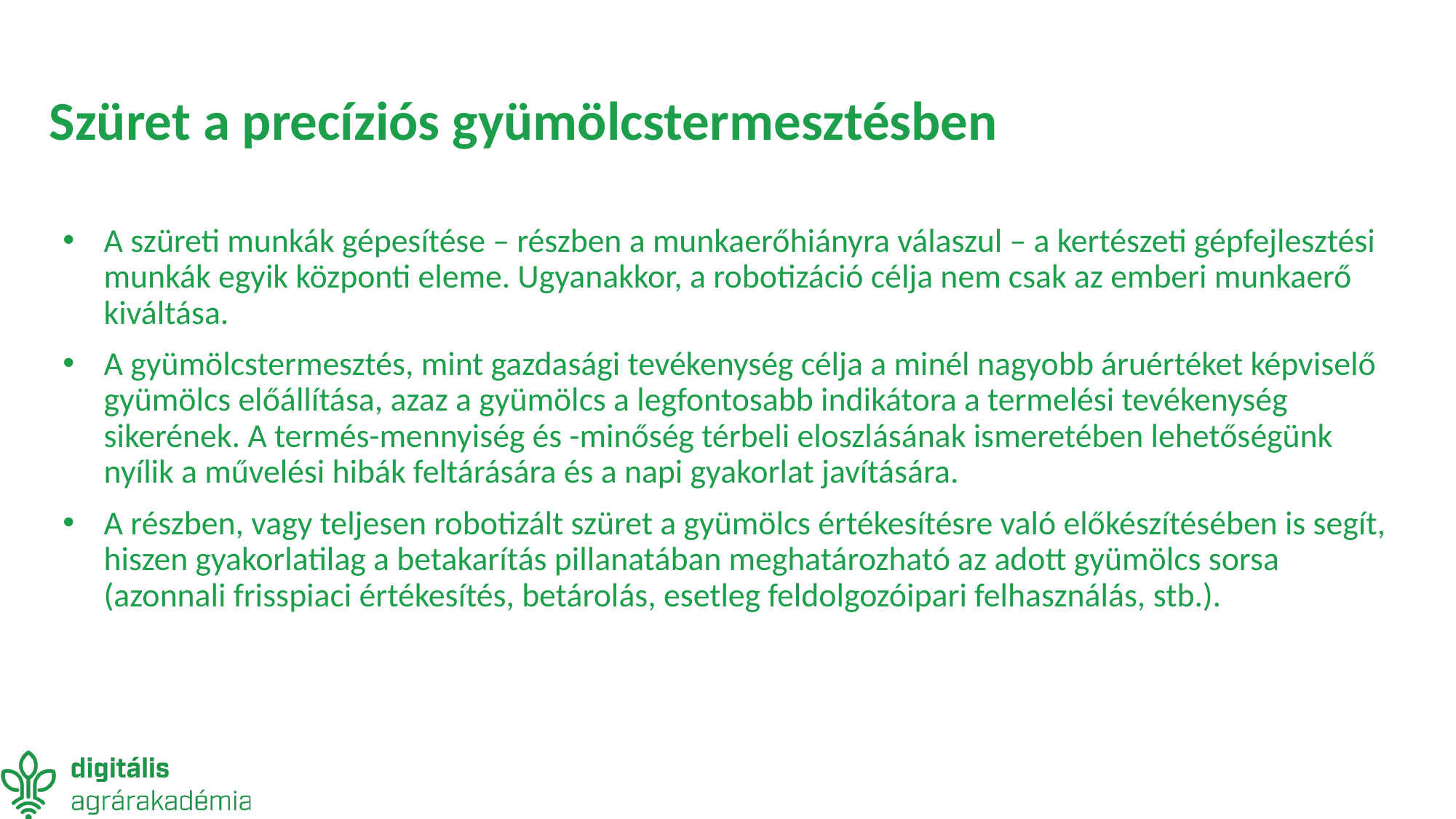

# Szüret a precíziós gyümölcstermesztésben
A szüreti munkák gépesítése – részben a munkaerőhiányra válaszul – a kertészeti gépfejlesztési munkák egyik központi eleme. Ugyanakkor, a robotizáció célja nem csak az emberi munkaerő kiváltása.
A gyümölcstermesztés, mint gazdasági tevékenység célja a minél nagyobb áruértéket képviselő gyümölcs előállítása, azaz a gyümölcs a legfontosabb indikátora a termelési tevékenység sikerének. A termés-mennyiség és -minőség térbeli eloszlásának ismeretében lehetőségünk nyílik a művelési hibák feltárására és a napi gyakorlat javítására.
A részben, vagy teljesen robotizált szüret a gyümölcs értékesítésre való előkészítésében is segít, hiszen gyakorlatilag a betakarítás pillanatában meghatározható az adott gyümölcs sorsa (azonnali frisspiaci értékesítés, betárolás, esetleg feldolgozóipari felhasználás, stb.).